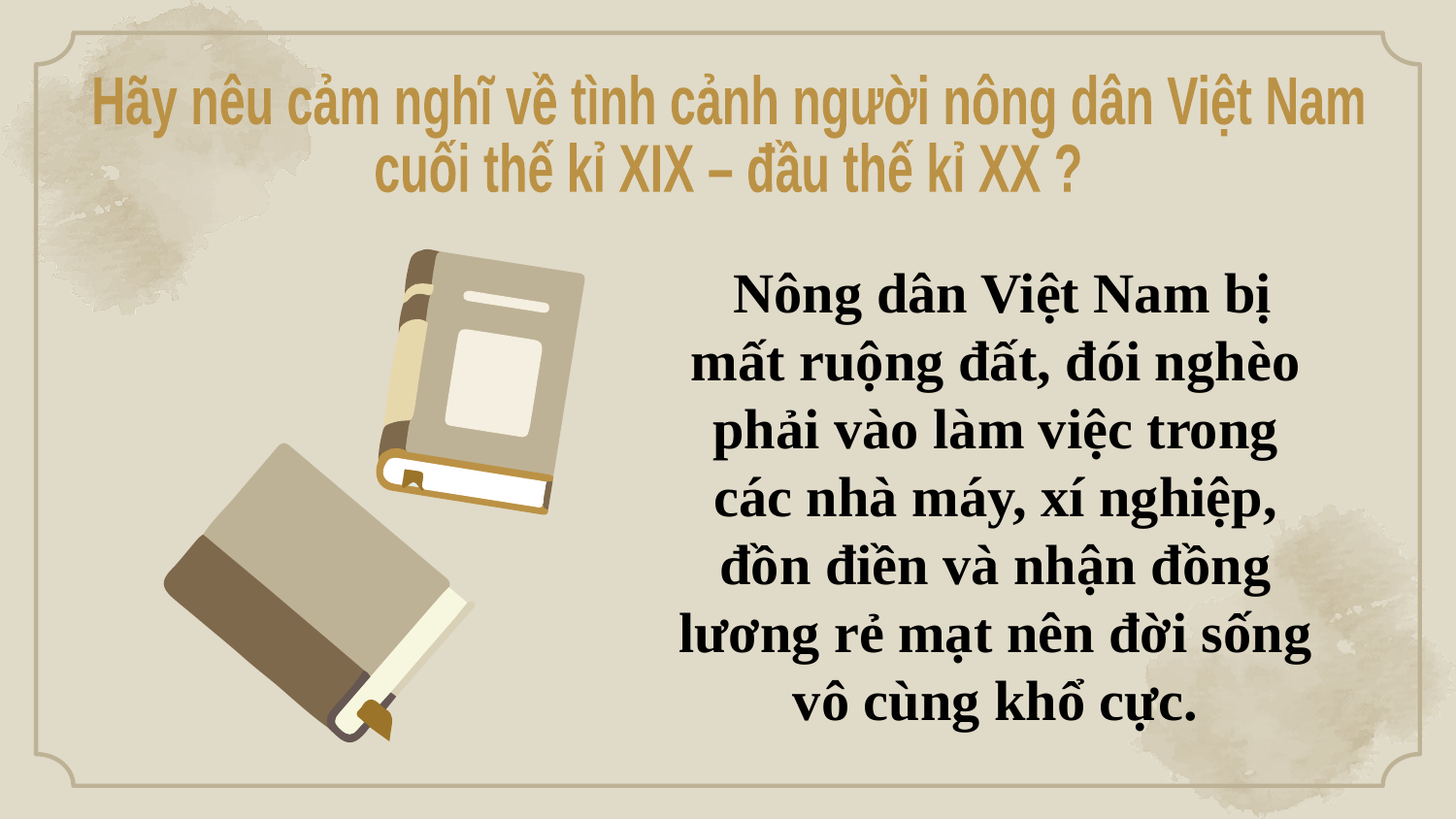

Hãy nêu cảm nghĩ về tình cảnh người nông dân Việt Nam
cuối thế kỉ XIX – đầu thế kỉ XX ?

 Nông dân Việt Nam bị mất ruộng đất, đói nghèo phải vào làm việc trong các nhà máy, xí nghiệp, đồn điền và nhận đồng lương rẻ mạt nên đời sống vô cùng khổ cực.